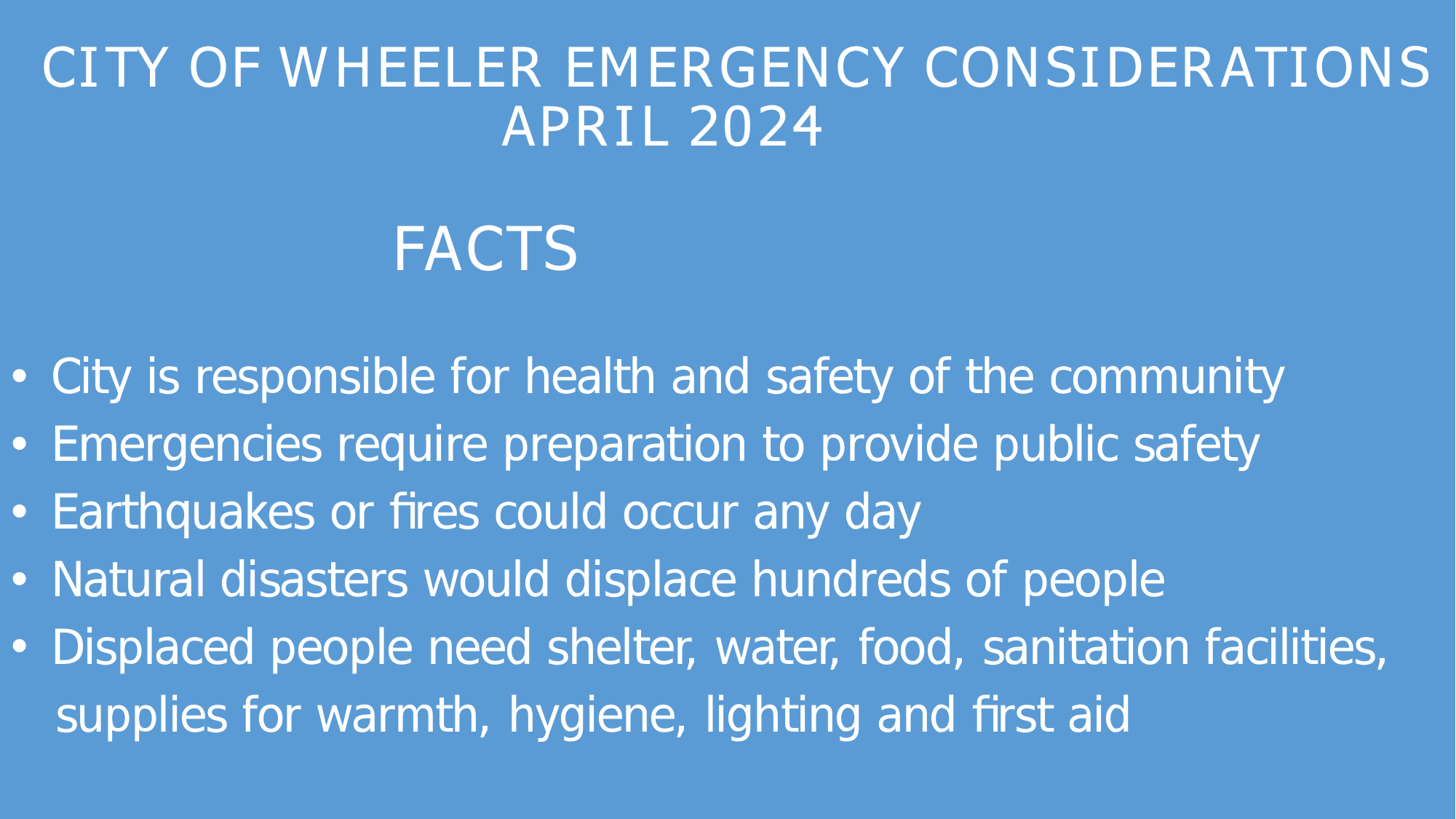

# CITY OF WHEELER EMERGENCY CONSIDERATIONS APRIL 2024
		FACTS

City is responsible for health and safety of the community
Emergencies require preparation to provide public safety
Earthquakes or fires could occur any day
Natural disasters would displace hundreds of people
Displaced people need shelter, water, food, sanitation facilities,
   supplies for warmth, hygiene, lighting and first aid